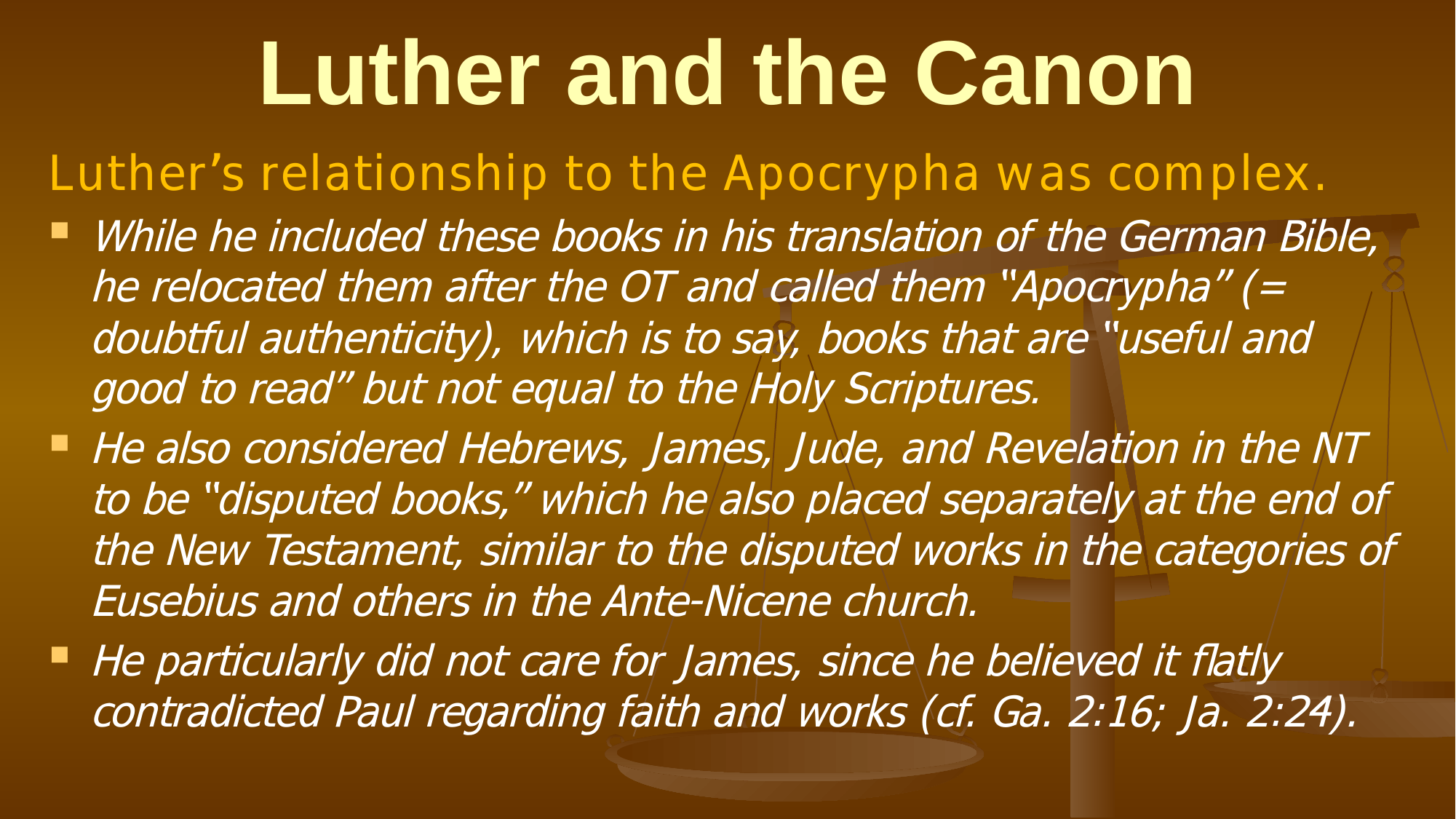

# Luther and the Canon
Luther’s relationship to the Apocrypha was complex.
While he included these books in his translation of the German Bible, he relocated them after the OT and called them “Apocrypha” (= doubtful authenticity), which is to say, books that are “useful and good to read” but not equal to the Holy Scriptures.
He also considered Hebrews, James, Jude, and Revelation in the NT to be “disputed books,” which he also placed separately at the end of the New Testament, similar to the disputed works in the categories of Eusebius and others in the Ante-Nicene church.
He particularly did not care for James, since he believed it flatly contradicted Paul regarding faith and works (cf. Ga. 2:16; Ja. 2:24).